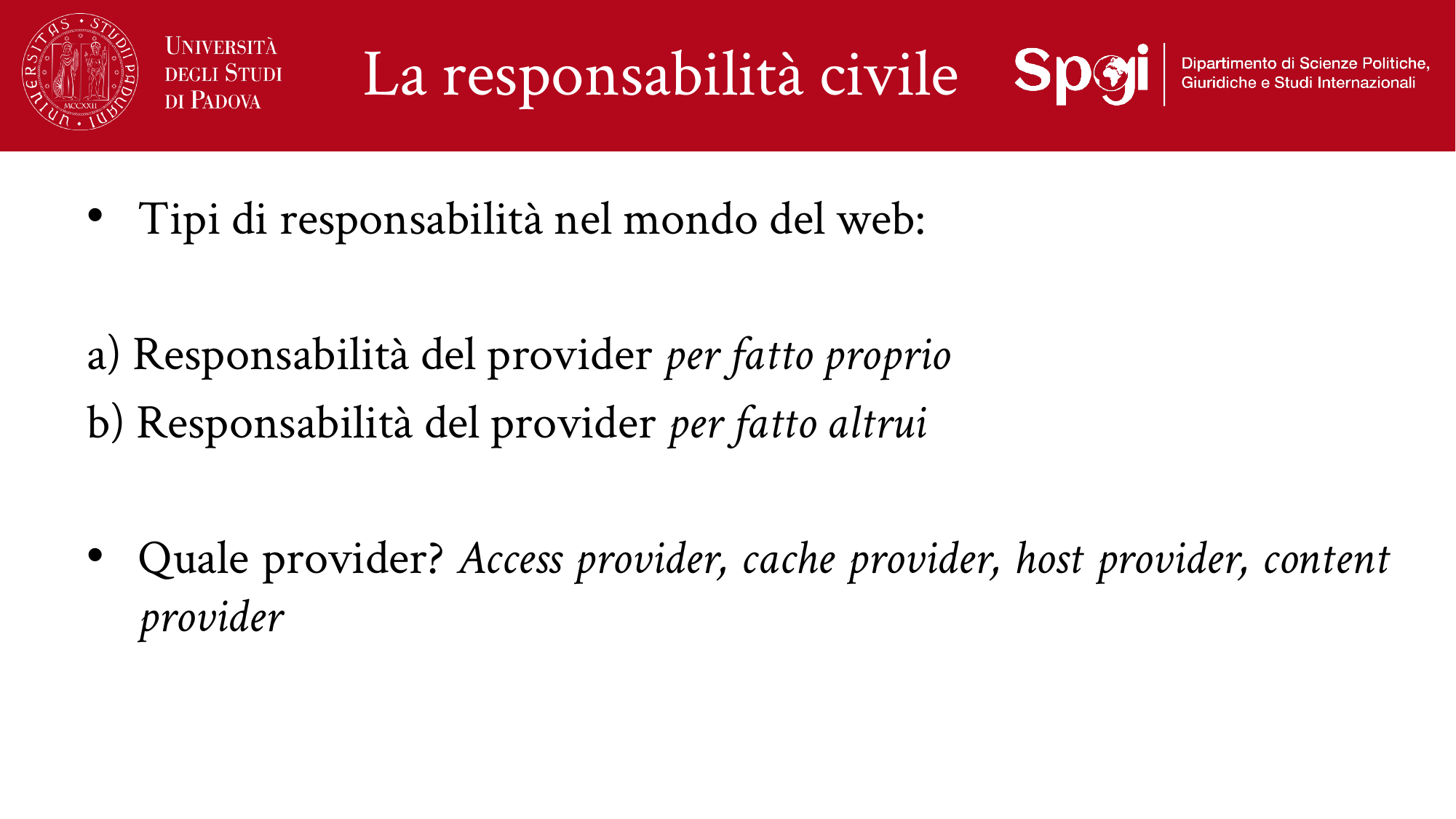

# La responsabilità civile
Tipi di responsabilità nel mondo del web:

a) Responsabilità del provider per fatto proprio
b) Responsabilità del provider per fatto altrui

Quale provider? Access provider, cache provider, host provider, content provider